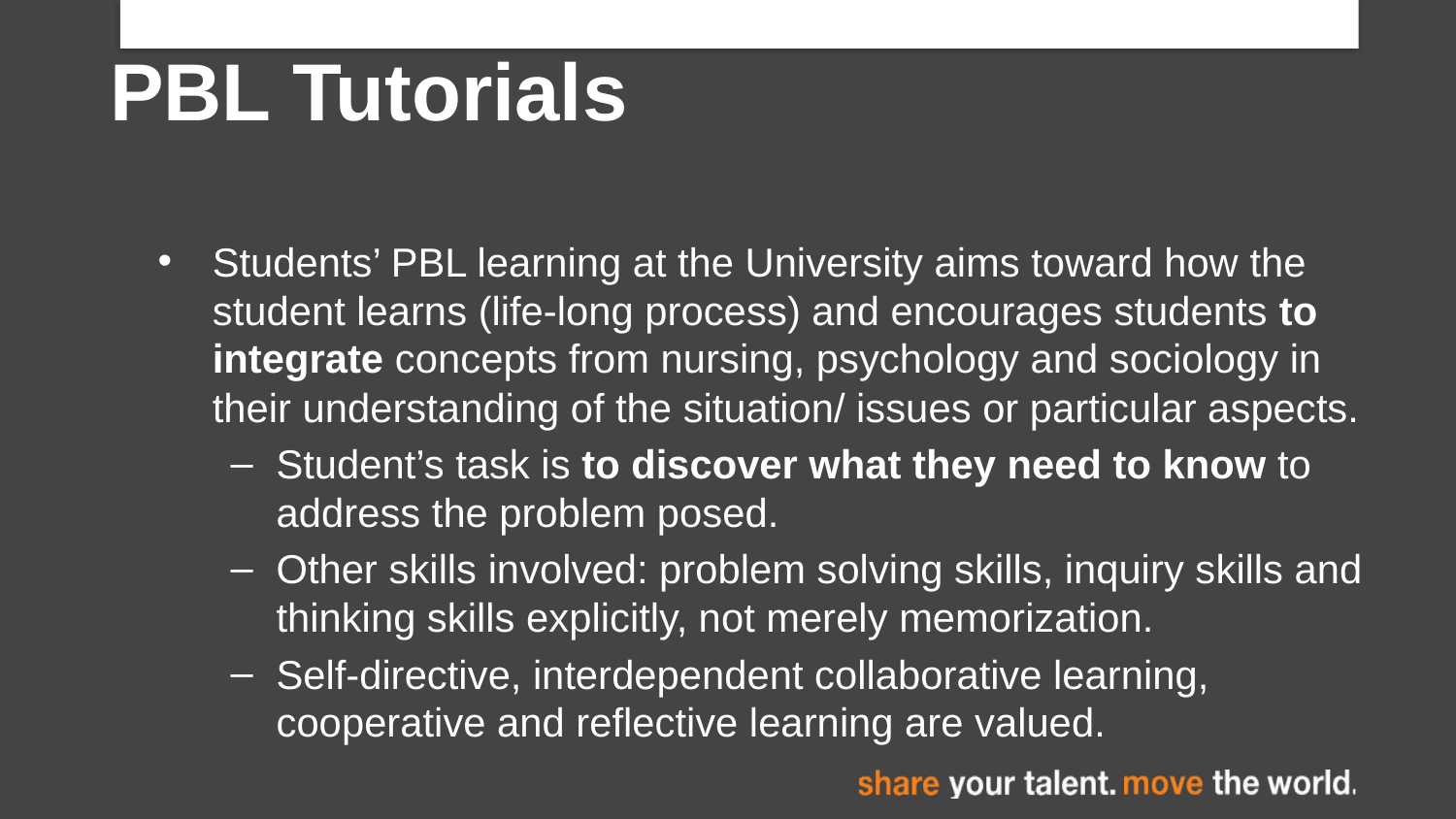

# PBL Tutorials
Students’ PBL learning at the University aims toward how the student learns (life-long process) and encourages students to integrate concepts from nursing, psychology and sociology in their understanding of the situation/ issues or particular aspects.
Student’s task is to discover what they need to know to address the problem posed.
Other skills involved: problem solving skills, inquiry skills and thinking skills explicitly, not merely memorization.
Self-directive, interdependent collaborative learning, cooperative and reflective learning are valued.